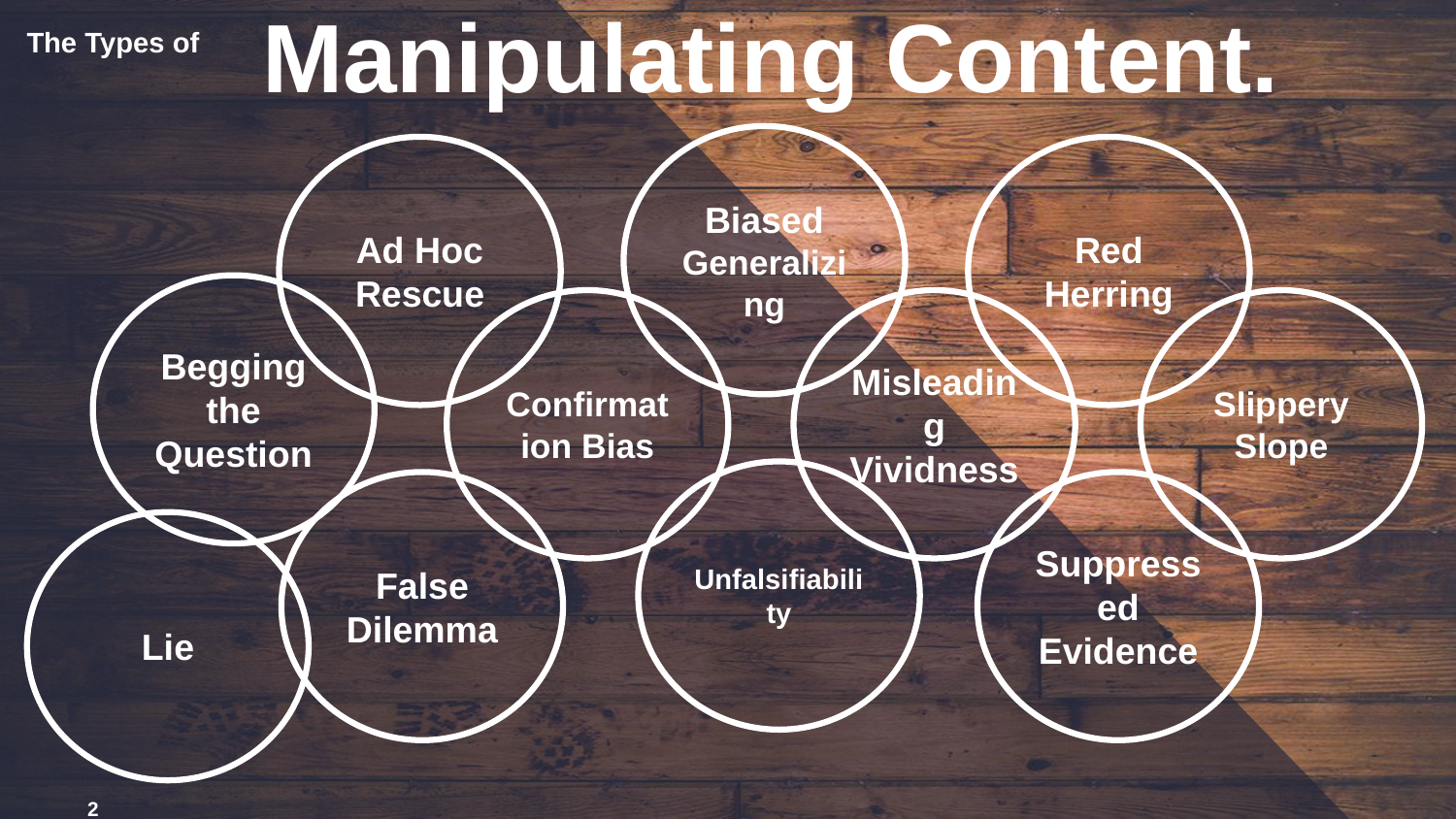

The Types of
# Manipulating Content.
Biased Generalizing
Ad Hoc Rescue
Red Herring
Begging the Question
Confirmation Bias
Misleading Vividness
Slippery Slope
Unfalsifiability
False Dilemma
Suppressed Evidence
Lie
2